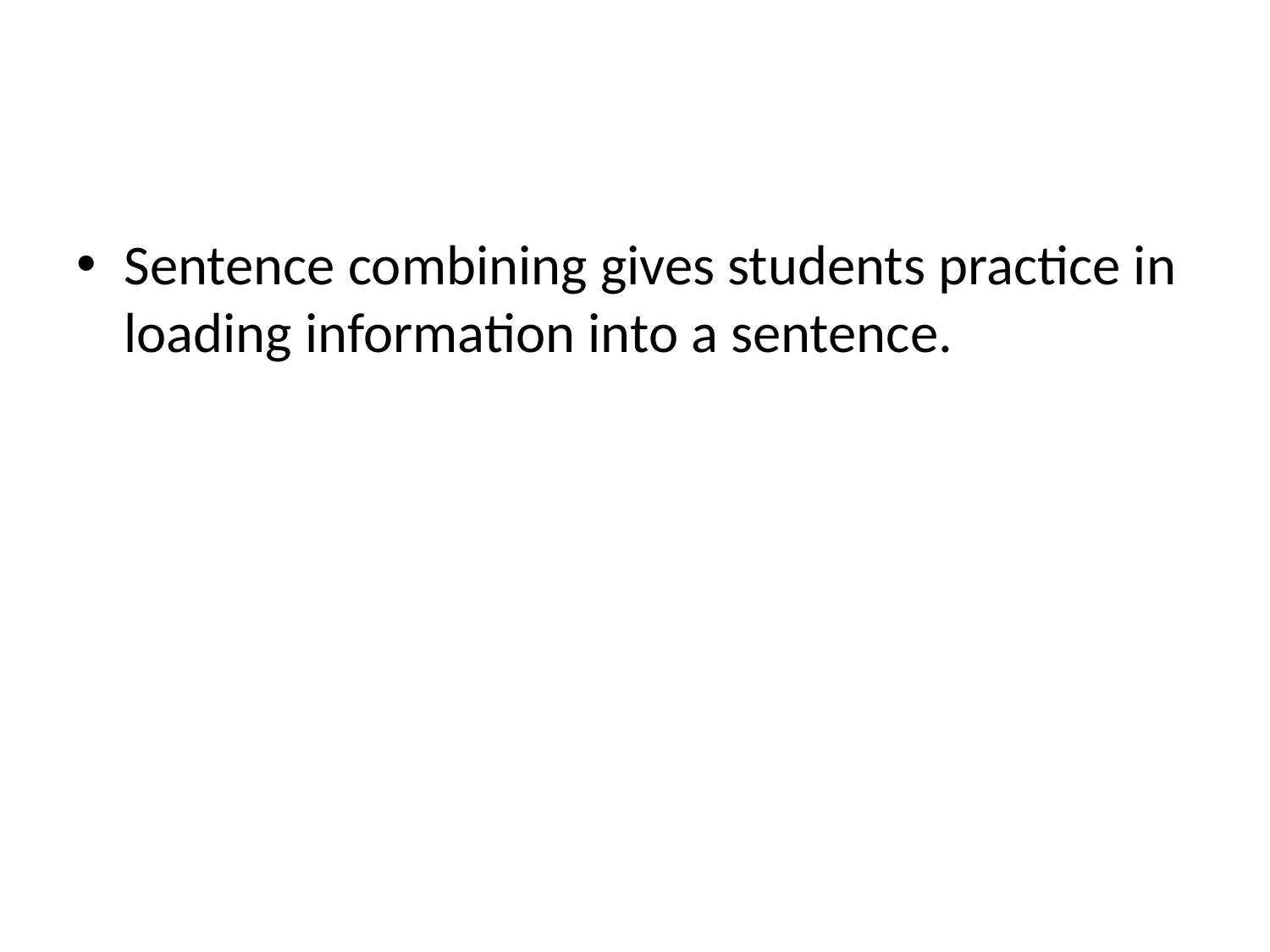

#
Sentence combining gives students practice in loading information into a sentence.